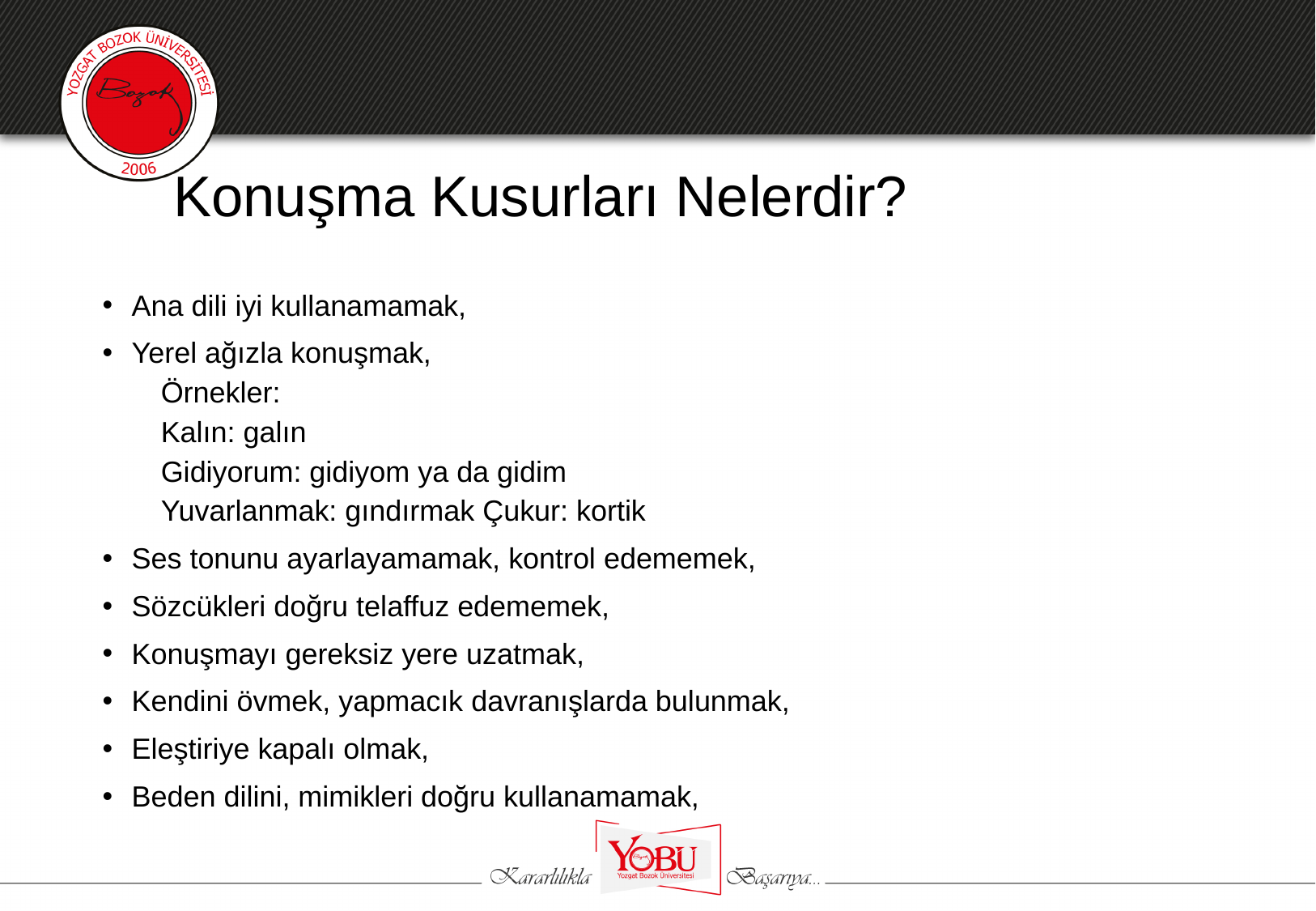

# Konuşma Kusurları Nelerdir?
Ana dili iyi kullanamamak,
Yerel ağızla konuşmak,
Örnekler:
Kalın: galın
Gidiyorum: gidiyom ya da gidim
Yuvarlanmak: gındırmak Çukur: kortik
Ses tonunu ayarlayamamak, kontrol edememek,
Sözcükleri doğru telaffuz edememek,
Konuşmayı gereksiz yere uzatmak,
Kendini övmek, yapmacık davranışlarda bulunmak,
Eleştiriye kapalı olmak,
Beden dilini, mimikleri doğru kullanamamak,